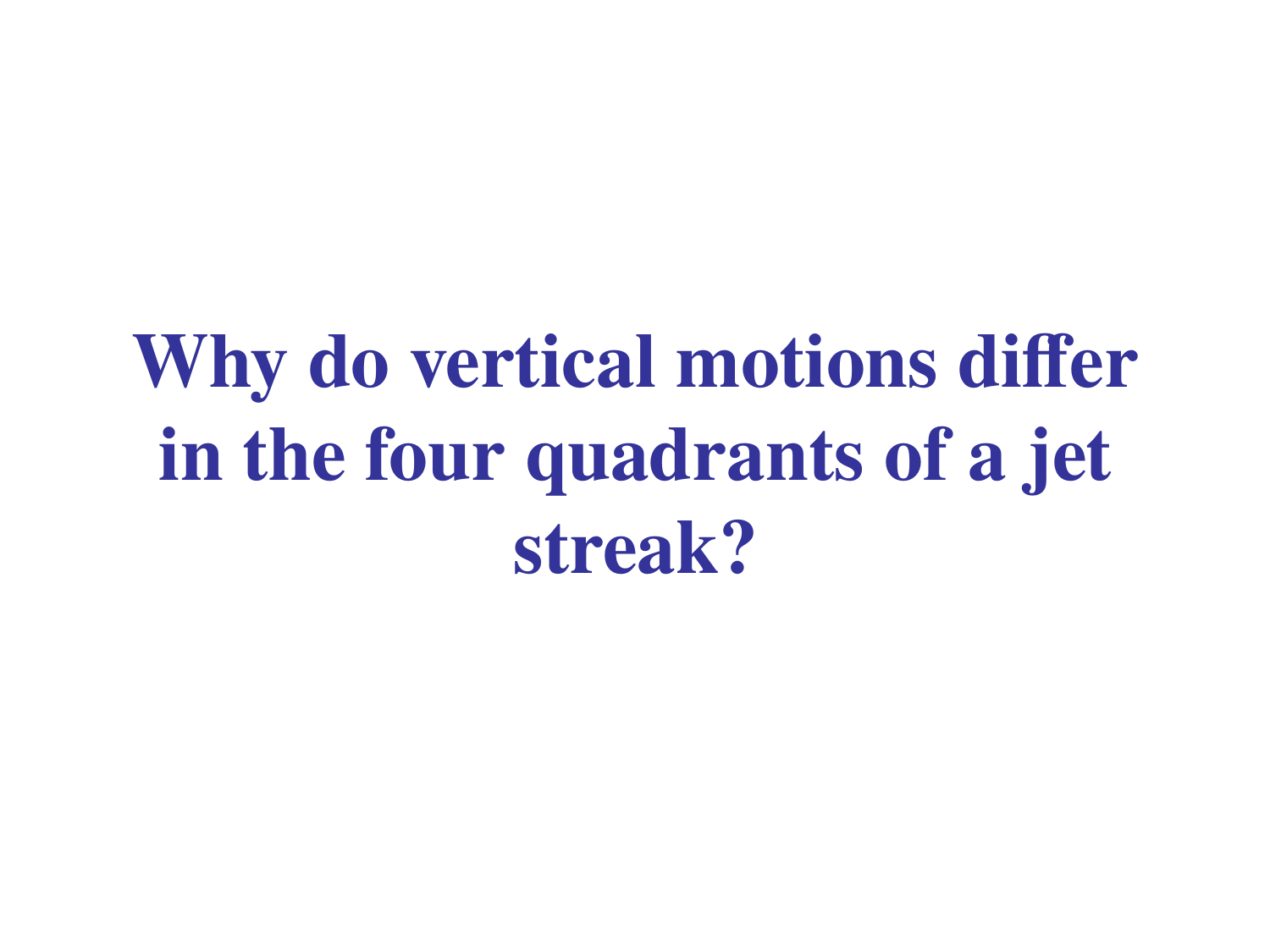

# Why do vertical motions differ in the four quadrants of a jet streak?